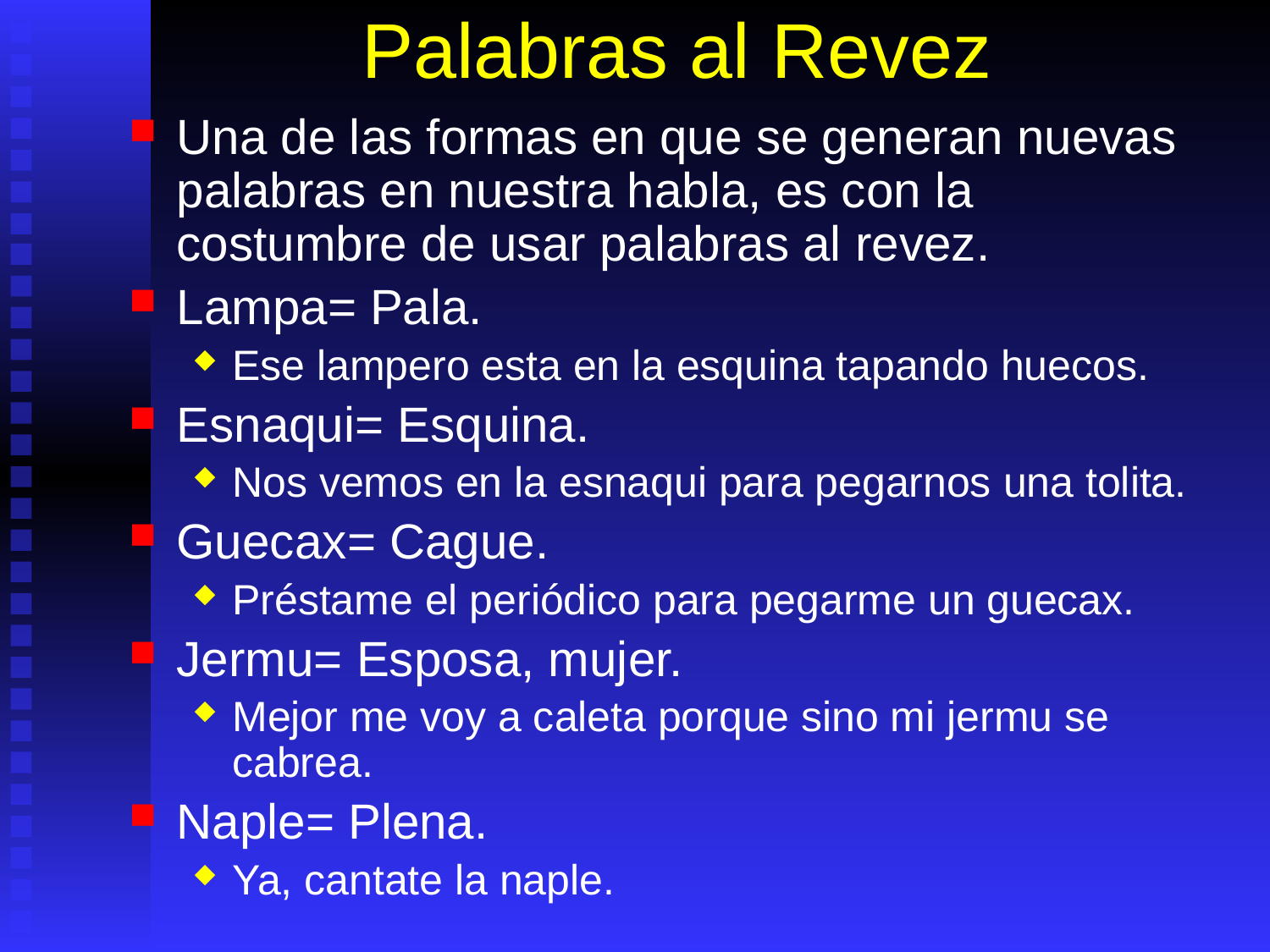

# Palabras al Revez
Una de las formas en que se generan nuevas palabras en nuestra habla, es con la costumbre de usar palabras al revez.
Lampa= Pala.
Ese lampero esta en la esquina tapando huecos.
Esnaqui= Esquina.
Nos vemos en la esnaqui para pegarnos una tolita.
Guecax= Cague.
Préstame el periódico para pegarme un guecax.
Jermu= Esposa, mujer.
Mejor me voy a caleta porque sino mi jermu se cabrea.
Naple= Plena.
Ya, cantate la naple.